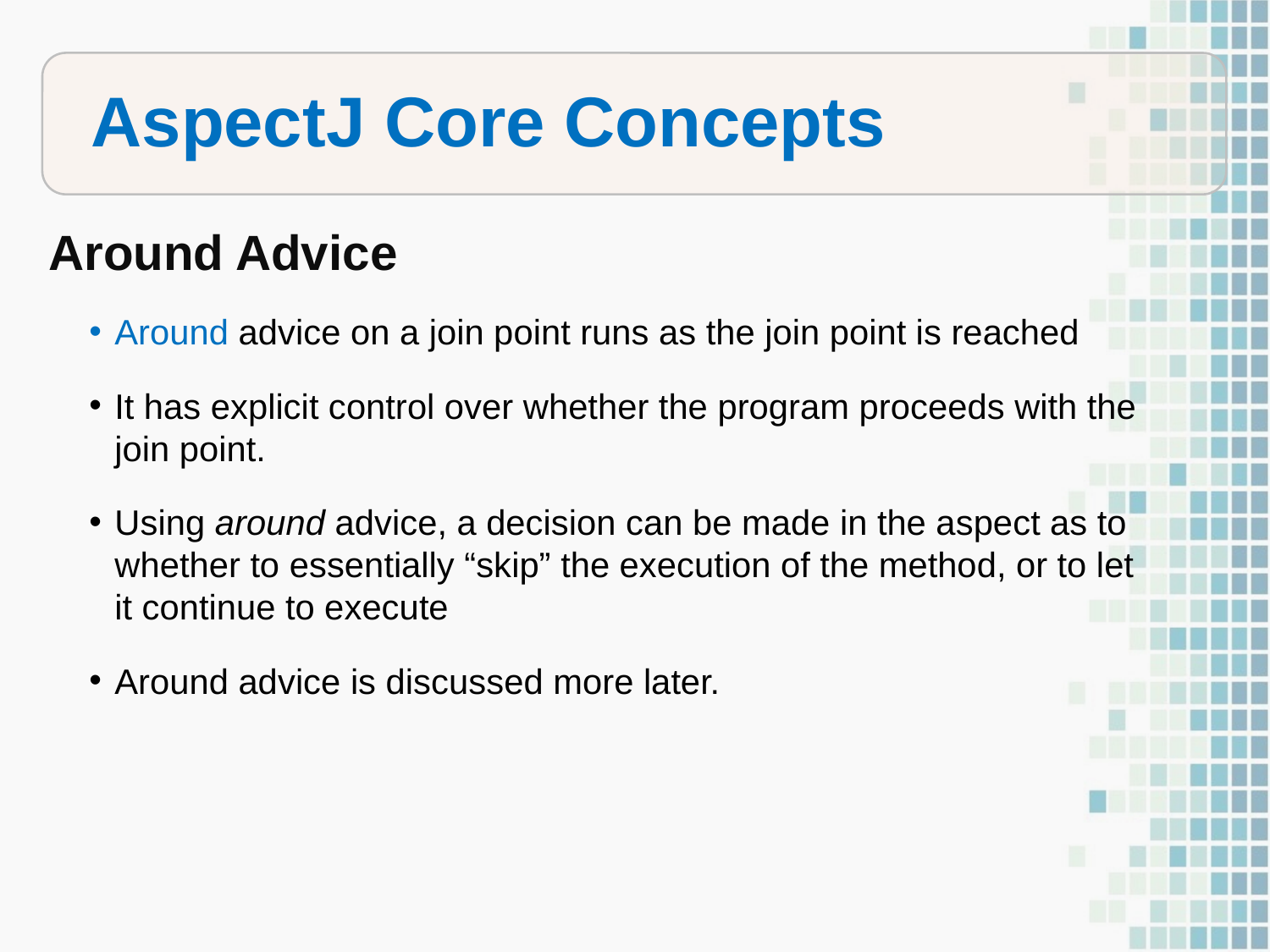

summarized in this table:
Differences in terminology

AspectJ Core Concepts
Around Advice
Around advice on a join point runs as the join point is reached
It has explicit control over whether the program proceeds with the join point.
Using around advice, a decision can be made in the aspect as to whether to essentially “skip” the execution of the method, or to let it continue to execute
Around advice is discussed more later.